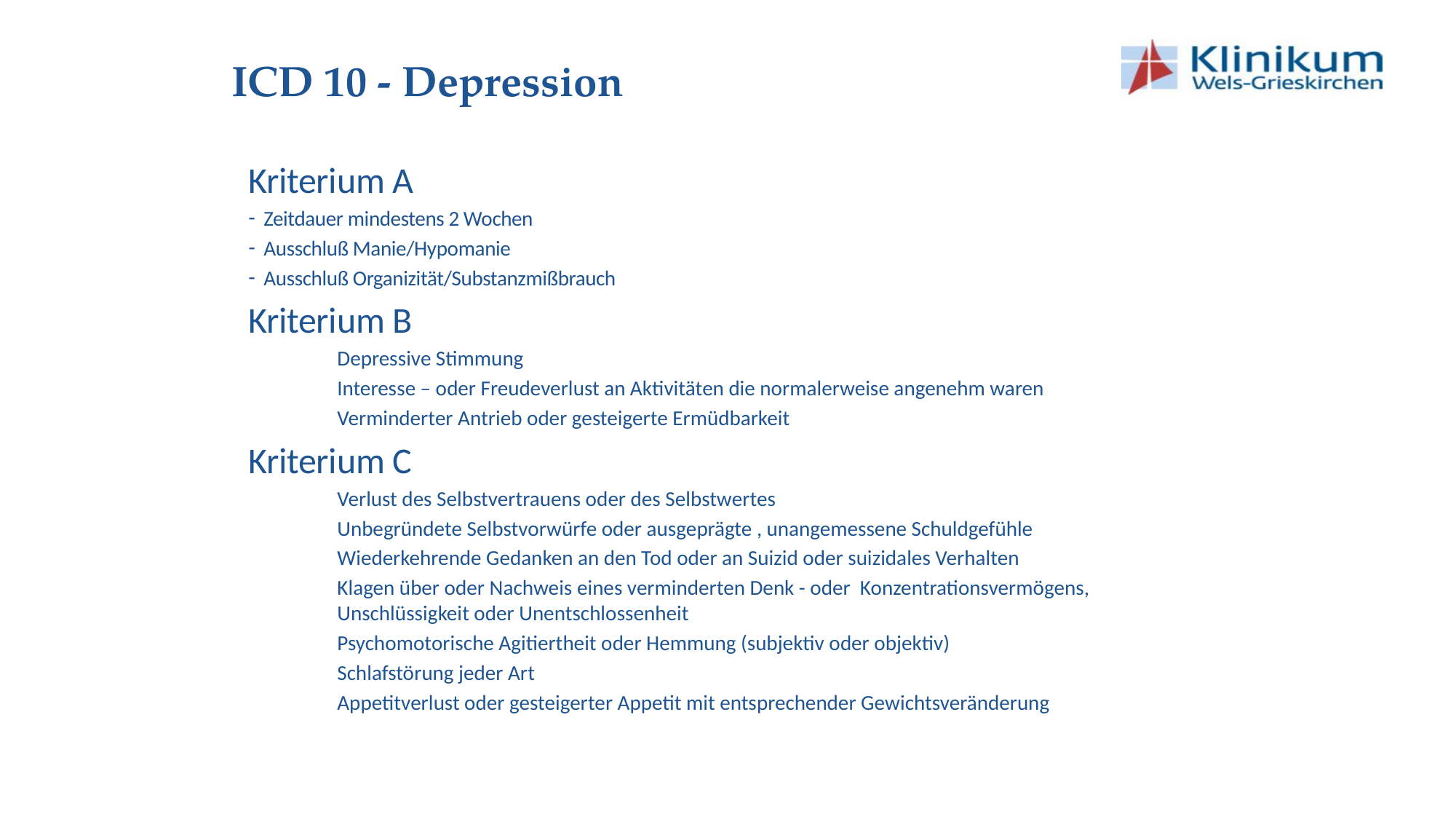

# ICD 10 - Depression
Kriterium A
Zeitdauer mindestens 2 Wochen
Ausschluß Manie/Hypomanie
Ausschluß Organizität/Substanzmißbrauch
Kriterium B
Depressive Stimmung
Interesse – oder Freudeverlust an Aktivitäten die normalerweise angenehm waren
Verminderter Antrieb oder gesteigerte Ermüdbarkeit
Kriterium C
Verlust des Selbstvertrauens oder des Selbstwertes
Unbegründete Selbstvorwürfe oder ausgeprägte , unangemessene Schuldgefühle
Wiederkehrende Gedanken an den Tod oder an Suizid oder suizidales Verhalten
Klagen über oder Nachweis eines verminderten Denk - oder  Konzentrationsvermögens, Unschlüssigkeit oder Unentschlossenheit
Psychomotorische Agitiertheit oder Hemmung (subjektiv oder objektiv)
Schlafstörung jeder Art
Appetitverlust oder gesteigerter Appetit mit entsprechender Gewichtsveränderung